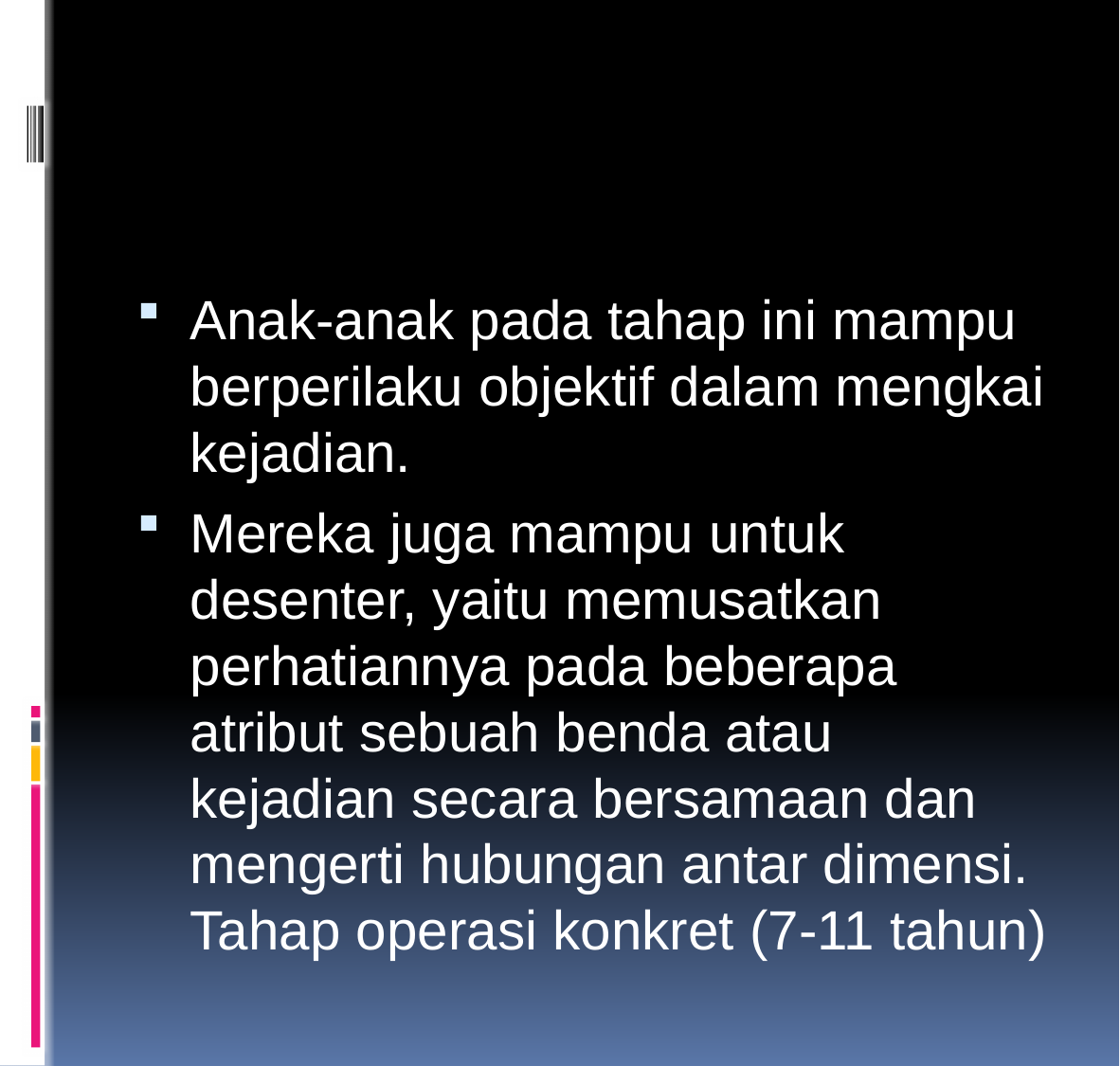

#
Anak-anak pada tahap ini mampu berperilaku objektif dalam mengkai kejadian.
Mereka juga mampu untuk desenter, yaitu memusatkan perhatiannya pada beberapa atribut sebuah benda atau kejadian secara bersamaan dan mengerti hubungan antar dimensi. Tahap operasi konkret (7-11 tahun)